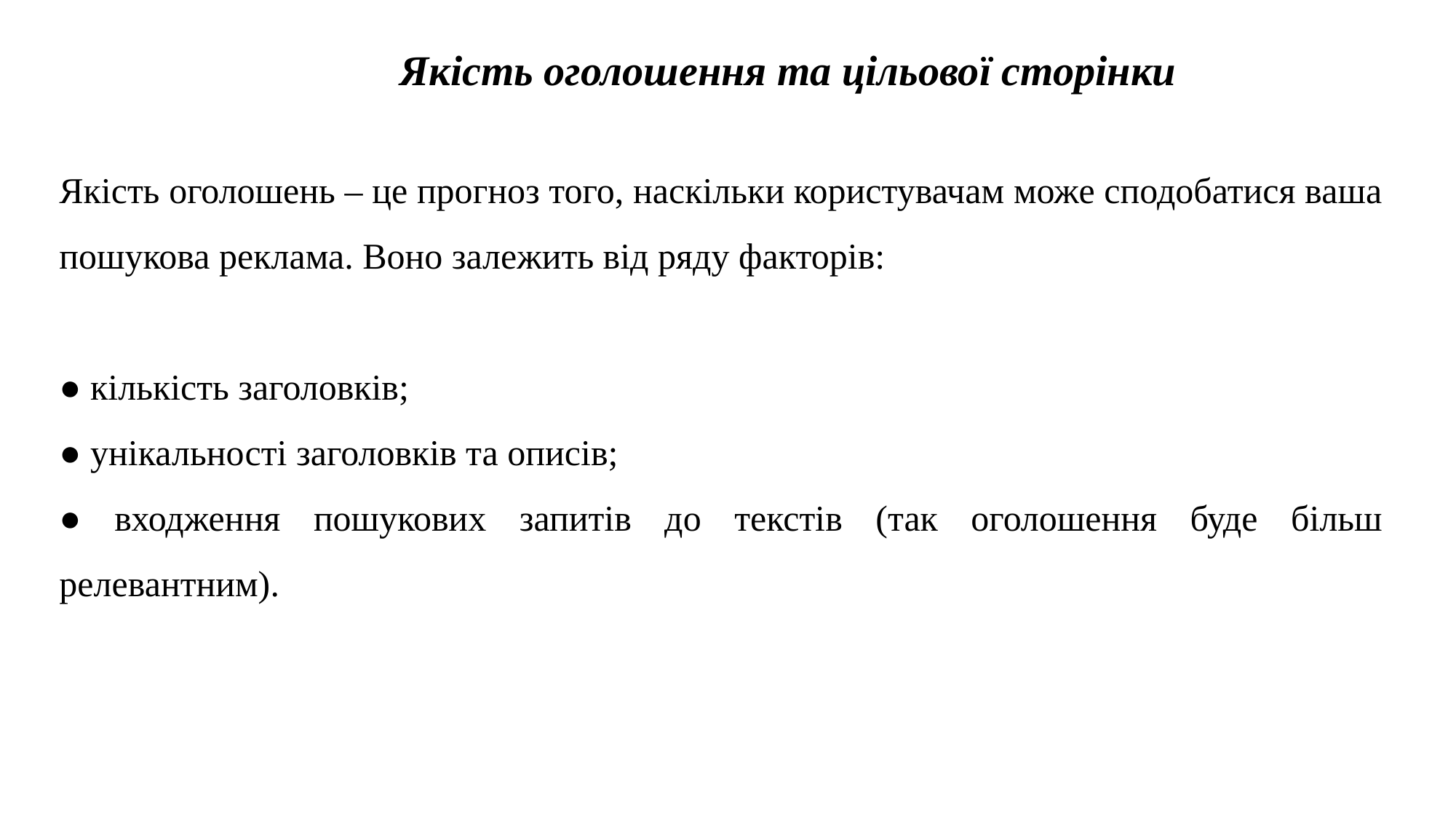

Якість оголошення та цільової сторінки
Якість оголошень – це прогноз того, наскільки користувачам може сподобатися ваша пошукова реклама. Воно залежить від ряду факторів:

● кількість заголовків;
● унікальності заголовків та описів;
● входження пошукових запитів до текстів (так оголошення буде більш релевантним).